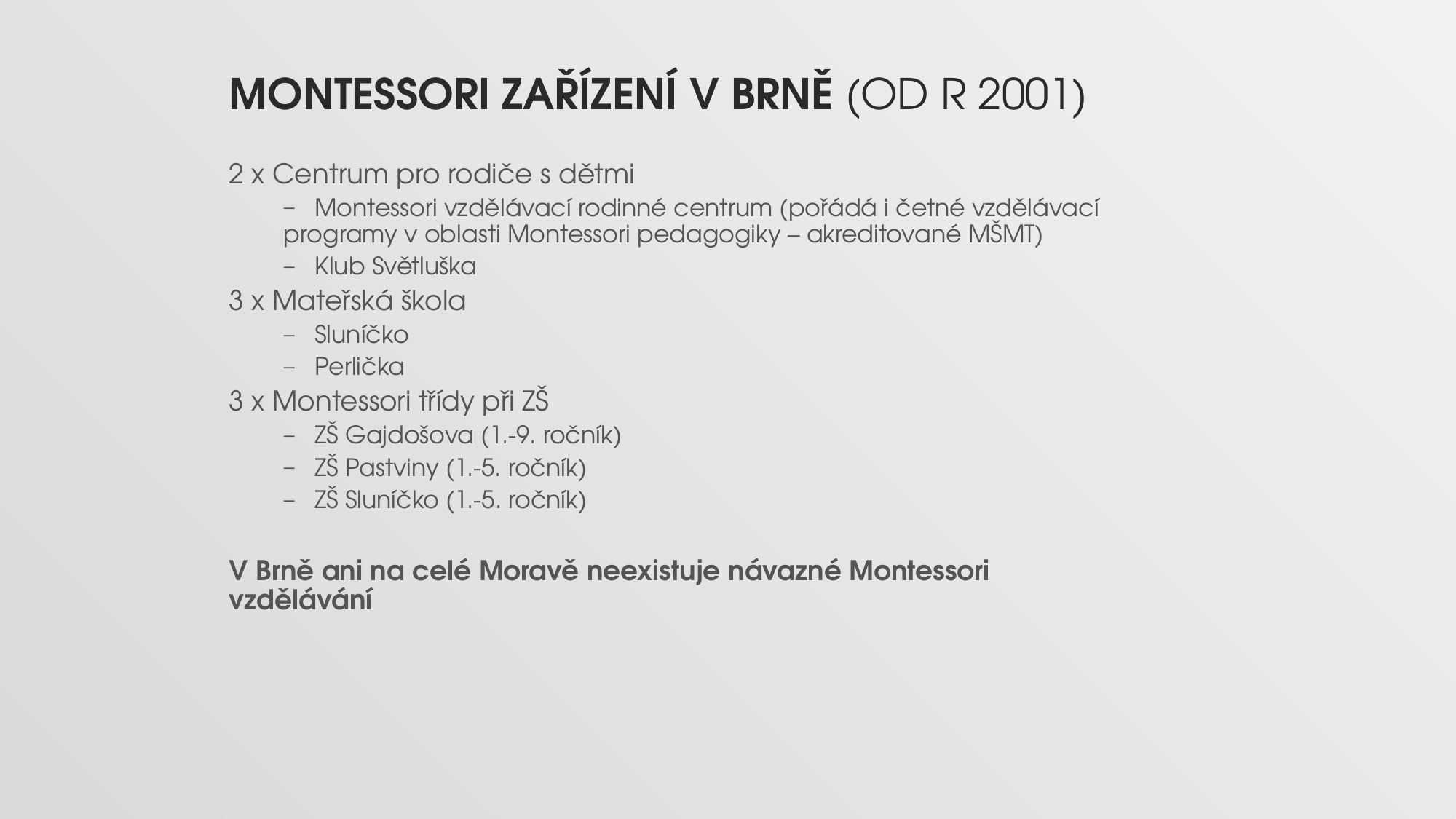

# Montessori zařízení v Brně (od r 2001)
2 x Centrum pro rodiče s dětmi
   Montessori vzdělávací rodinné centrum (pořádá i četné vzdělávací programy v oblasti Montessori pedagogiky – akreditované MŠMT)
   Klub Světluška
3 x Mateřská škola
   Sluníčko
   Perlička
3 x Montessori třídy při ZŠ
   ZŠ Gajdošova (1.-9. ročník)
   ZŠ Pastviny (1.-5. ročník)
   ZŠ Sluníčko (1.-5. ročník)

V Brně ani na celé Moravě neexistuje návazné Montessori vzdělávání